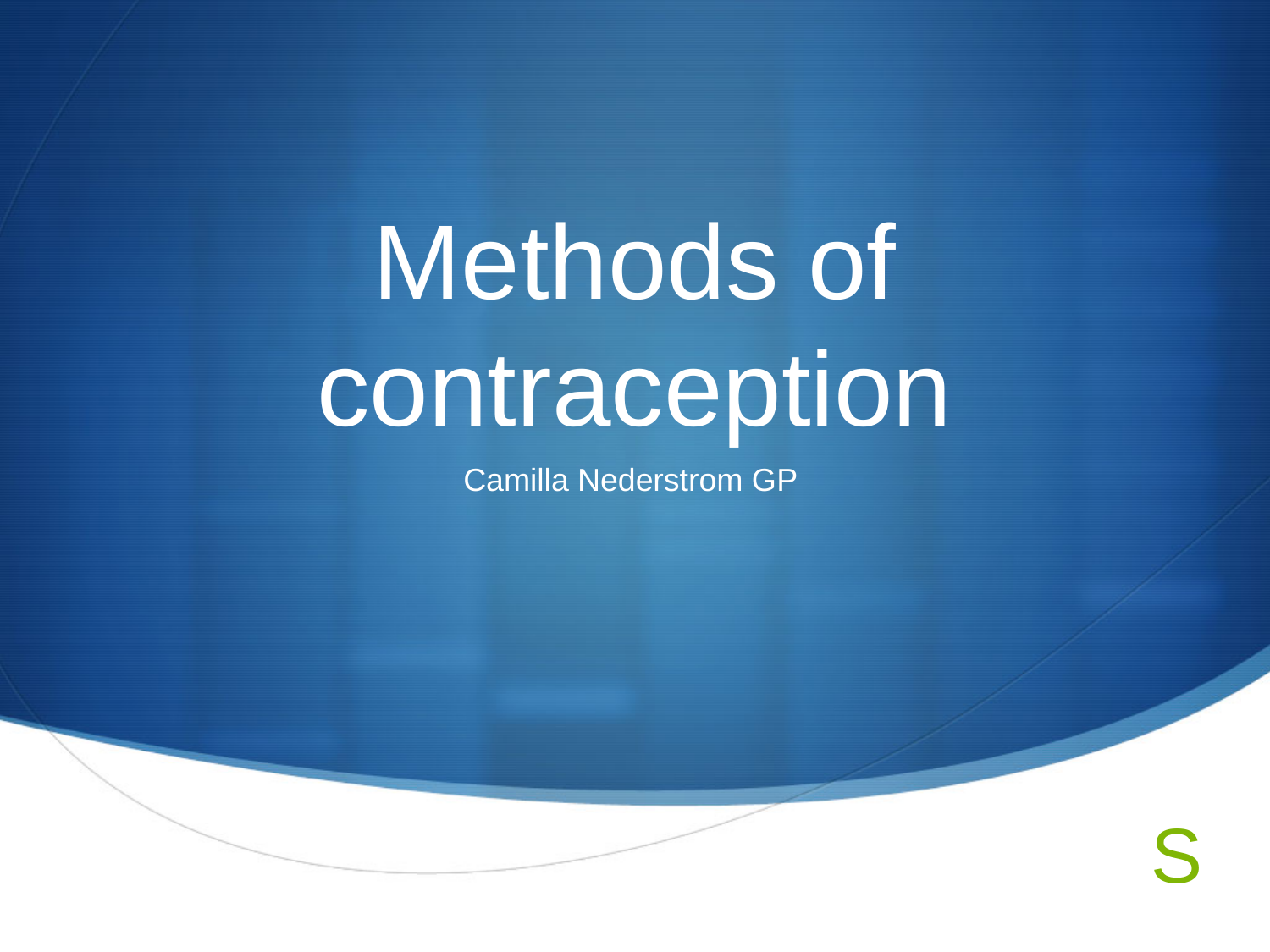

# Methods of contraception
Camilla Nederstrom GP